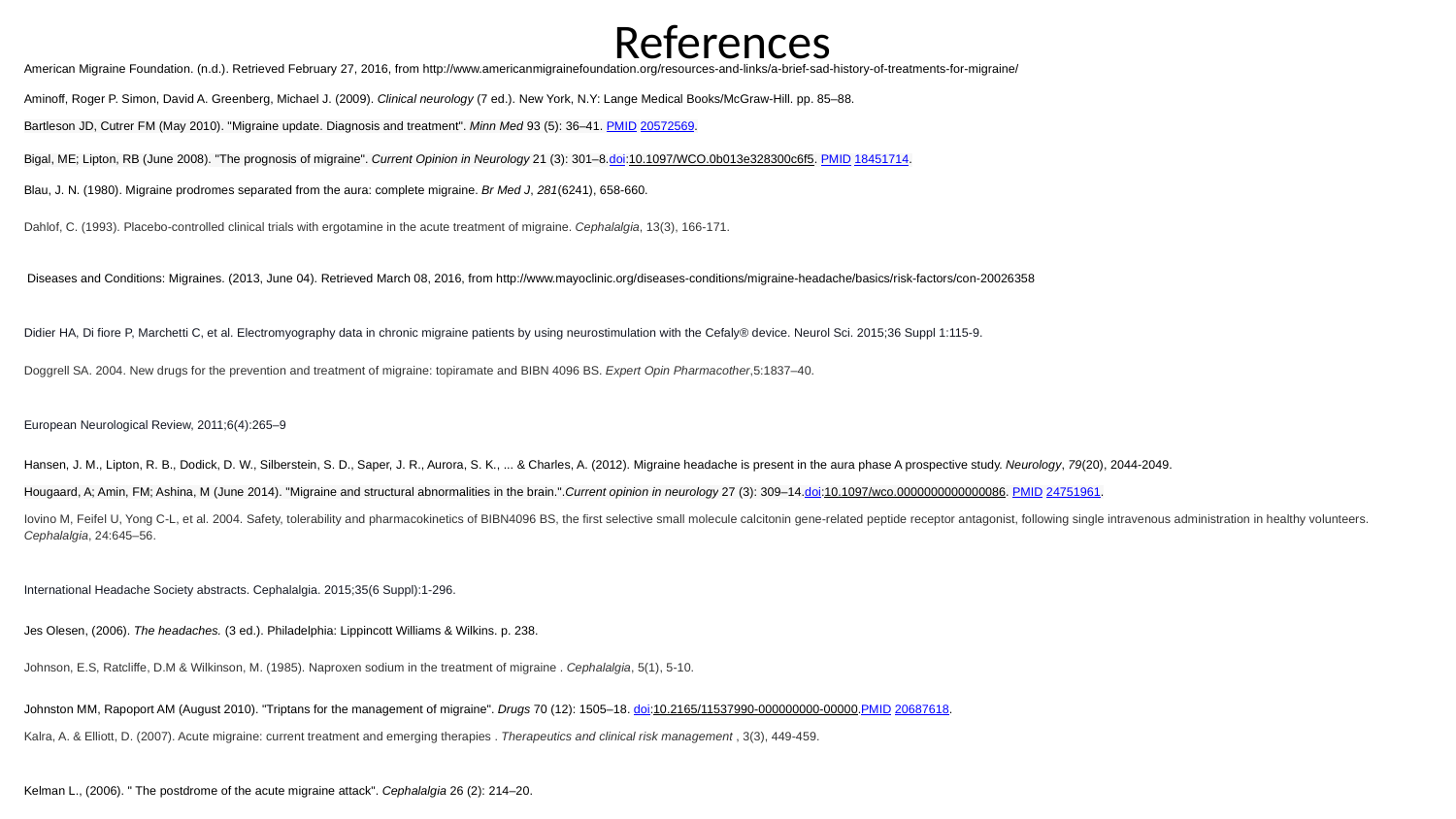

# References
American Migraine Foundation. (n.d.). Retrieved February 27, 2016, from http://www.americanmigrainefoundation.org/resources-and-links/a-brief-sad-history-of-treatments-for-migraine/
Aminoff, Roger P. Simon, David A. Greenberg, Michael J. (2009). Clinical neurology (7 ed.). New York, N.Y: Lange Medical Books/McGraw-Hill. pp. 85–88.
Bartleson JD, Cutrer FM (May 2010). "Migraine update. Diagnosis and treatment". Minn Med 93 (5): 36–41. PMID 20572569.

Bigal, ME; Lipton, RB (June 2008). "The prognosis of migraine". Current Opinion in Neurology 21 (3): 301–8.doi:10.1097/WCO.0b013e328300c6f5. PMID 18451714.
Blau, J. N. (1980). Migraine prodromes separated from the aura: complete migraine. Br Med J, 281(6241), 658-660.
Dahlof, C. (1993). Placebo-controlled clinical trials with ergotamine in the acute treatment of migraine. Cephalalgia, 13(3), 166-171.
 Diseases and Conditions: Migraines. (2013, June 04). Retrieved March 08, 2016, from http://www.mayoclinic.org/diseases-conditions/migraine-headache/basics/risk-factors/con-20026358
Didier HA, Di fiore P, Marchetti C, et al. Electromyography data in chronic migraine patients by using neurostimulation with the Cefaly® device. Neurol Sci. 2015;36 Suppl 1:115-9.
Doggrell SA. 2004. New drugs for the prevention and treatment of migraine: topiramate and BIBN 4096 BS. Expert Opin Pharmacother,5:1837–40.
European Neurological Review, 2011;6(4):265–9
Hansen, J. M., Lipton, R. B., Dodick, D. W., Silberstein, S. D., Saper, J. R., Aurora, S. K., ... & Charles, A. (2012). Migraine headache is present in the aura phase A prospective study. Neurology, 79(20), 2044-2049.
Hougaard, A; Amin, FM; Ashina, M (June 2014). "Migraine and structural abnormalities in the brain.".Current opinion in neurology 27 (3): 309–14.doi:10.1097/wco.0000000000000086. PMID 24751961.
Iovino M, Feifel U, Yong C-L, et al. 2004. Safety, tolerability and pharmacokinetics of BIBN4096 BS, the first selective small molecule calcitonin gene-related peptide receptor antagonist, following single intravenous administration in healthy volunteers. Cephalalgia, 24:645–56.
International Headache Society abstracts. Cephalalgia. 2015;35(6 Suppl):1-296.
Jes Olesen, (2006). The headaches. (3 ed.). Philadelphia: Lippincott Williams & Wilkins. p. 238.
Johnson, E.S, Ratcliffe, D.M & Wilkinson, M. (1985). Naproxen sodium in the treatment of migraine . Cephalalgia, 5(1), 5-10.
Johnston MM, Rapoport AM (August 2010). "Triptans for the management of migraine". Drugs 70 (12): 1505–18. doi:10.2165/11537990-000000000-00000.PMID 20687618.
Kalra, A. & Elliott, D. (2007). Acute migraine: current treatment and emerging therapies . Therapeutics and clinical risk management , 3(3), 449-459.
Kelman L., (2006). " The postdrome of the acute migraine attack". Cephalalgia 26 (2): 214–20.
Noseda, R & Burstein, R. (2013). Migraine pathophysiology: Anatomy of the trigeminovascular pathway and associated neurological symptoms, cortical spreading depression, sensitization, and modulation of pain. Pain , 154(1), S44-S53.
Pfaffenrath V, Scherzer S. Analgesics and NSAlDs in the treatment of the acute migraine attack. Cephalalgia 1995; Suppl 15:14-20.
Rizzoli P. Preventive pharmacotherapy in migraine. Headache. 2014;54(2):364-9.
Schürks, M; Rist, PM; Bigal, ME; Buring, JE; Lipton, RB; Kurth, T (2009-10-27). "Migraine and cardiovascular disease: systematic review and meta-analysis". BMJ (Clinical research ed.) 339: b3914.doi:10.1136/bmj.b3914. PMC 2768778. PMID 19861375.
Tfelt-hansen et al.. (2000). Ergotamine in the acute treatment of migraine: A review and European consensus . Brain, 123(1), 9-18.
Vos, T; Flaxman, AD; Naghavi, M; Lozano, R; Michaud, C; Ezzati, M; Shibuya, K; Salomon, JA; et al. (Dec 15, 2012). "Years lived with disability (YLDs) for 1160 sequelae of 289 diseases and injuries 1990–2010: a systematic analysis for the Global Burden of Disease Study 2010". Lancet 380 (9859): 2163–96.doi:10.1016/S0140-6736(12)61729-2. PMID 23245607.

Wang SJ (2003). "Epidemiology of migraine and other types of headache in Asia". Curr Neurol Neurosci Rep3 (2): 104–8. doi:10.1007/s11910-003-0060-7.PMID 12583837.

Weinberger, J (March 2007). "Stroke and migraine".Current cardiology reports 9 (1): 13–9.doi:10.1007/s11886-007-0004-y. PMID 17362679.

Whalen, K., Finkel, R., & Panavelil, T. A. (n.d.). Pharmacology (6th ed.).